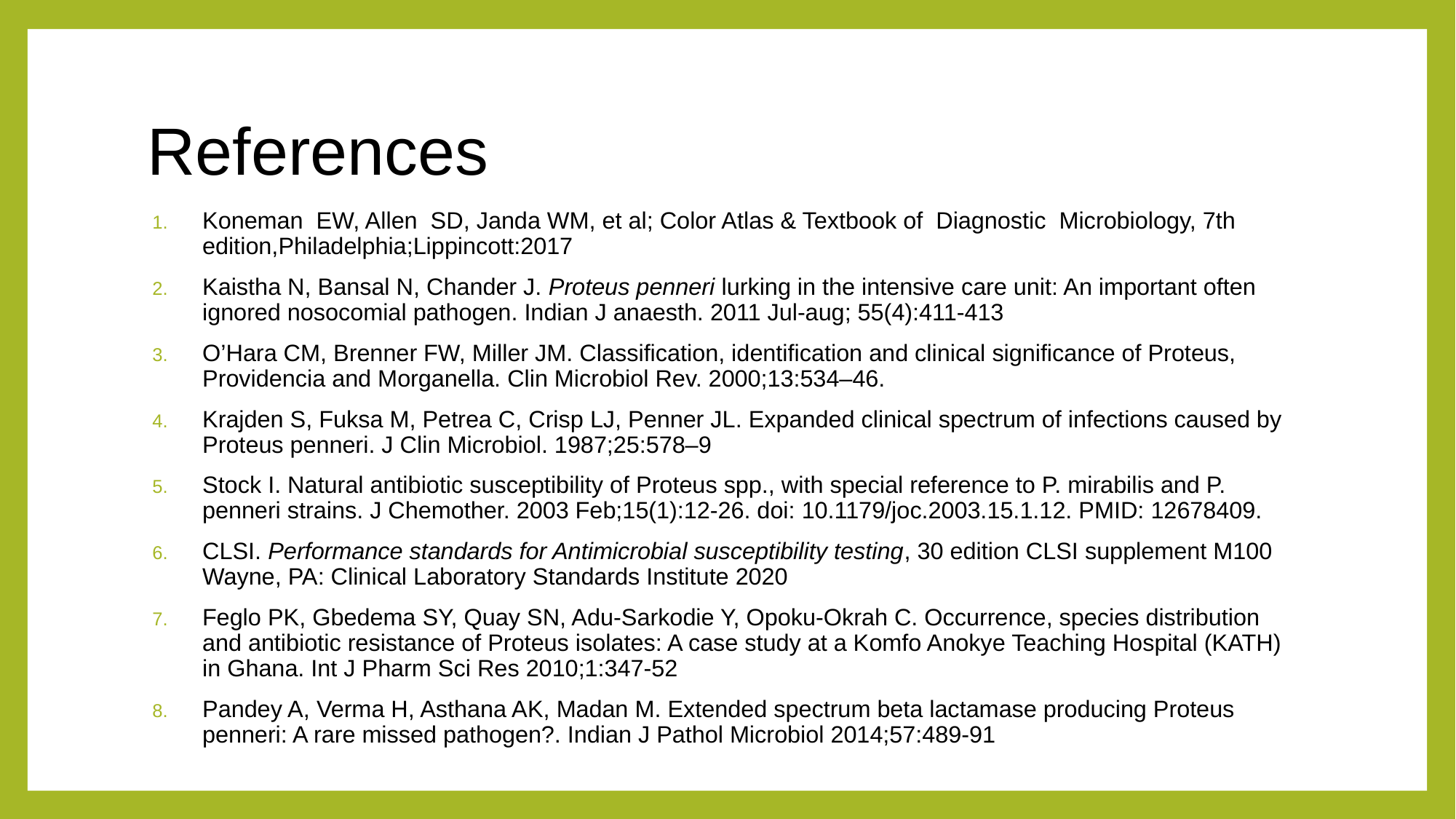

# References
Koneman  EW, Allen  SD, Janda WM, et al; Color Atlas & Textbook of  Diagnostic  Microbiology, 7th edition,Philadelphia;Lippincott:2017
Kaistha N, Bansal N, Chander J. Proteus penneri lurking in the intensive care unit: An important often ignored nosocomial pathogen. Indian J anaesth. 2011 Jul-aug; 55(4):411-413
O’Hara CM, Brenner FW, Miller JM. Classification, identification and clinical significance of Proteus, Providencia and Morganella. Clin Microbiol Rev. 2000;13:534–46.
Krajden S, Fuksa M, Petrea C, Crisp LJ, Penner JL. Expanded clinical spectrum of infections caused by Proteus penneri. J Clin Microbiol. 1987;25:578–9
Stock I. Natural antibiotic susceptibility of Proteus spp., with special reference to P. mirabilis and P. penneri strains. J Chemother. 2003 Feb;15(1):12-26. doi: 10.1179/joc.2003.15.1.12. PMID: 12678409.
CLSI. Performance standards for Antimicrobial susceptibility testing, 30 edition CLSI supplement M100 Wayne, PA: Clinical Laboratory Standards Institute 2020
Feglo PK, Gbedema SY, Quay SN, Adu-Sarkodie Y, Opoku-Okrah C. Occurrence, species distribution and antibiotic resistance of Proteus isolates: A case study at a Komfo Anokye Teaching Hospital (KATH) in Ghana. Int J Pharm Sci Res 2010;1:347-52
Pandey A, Verma H, Asthana AK, Madan M. Extended spectrum beta lactamase producing Proteus penneri: A rare missed pathogen?. Indian J Pathol Microbiol 2014;57:489-91